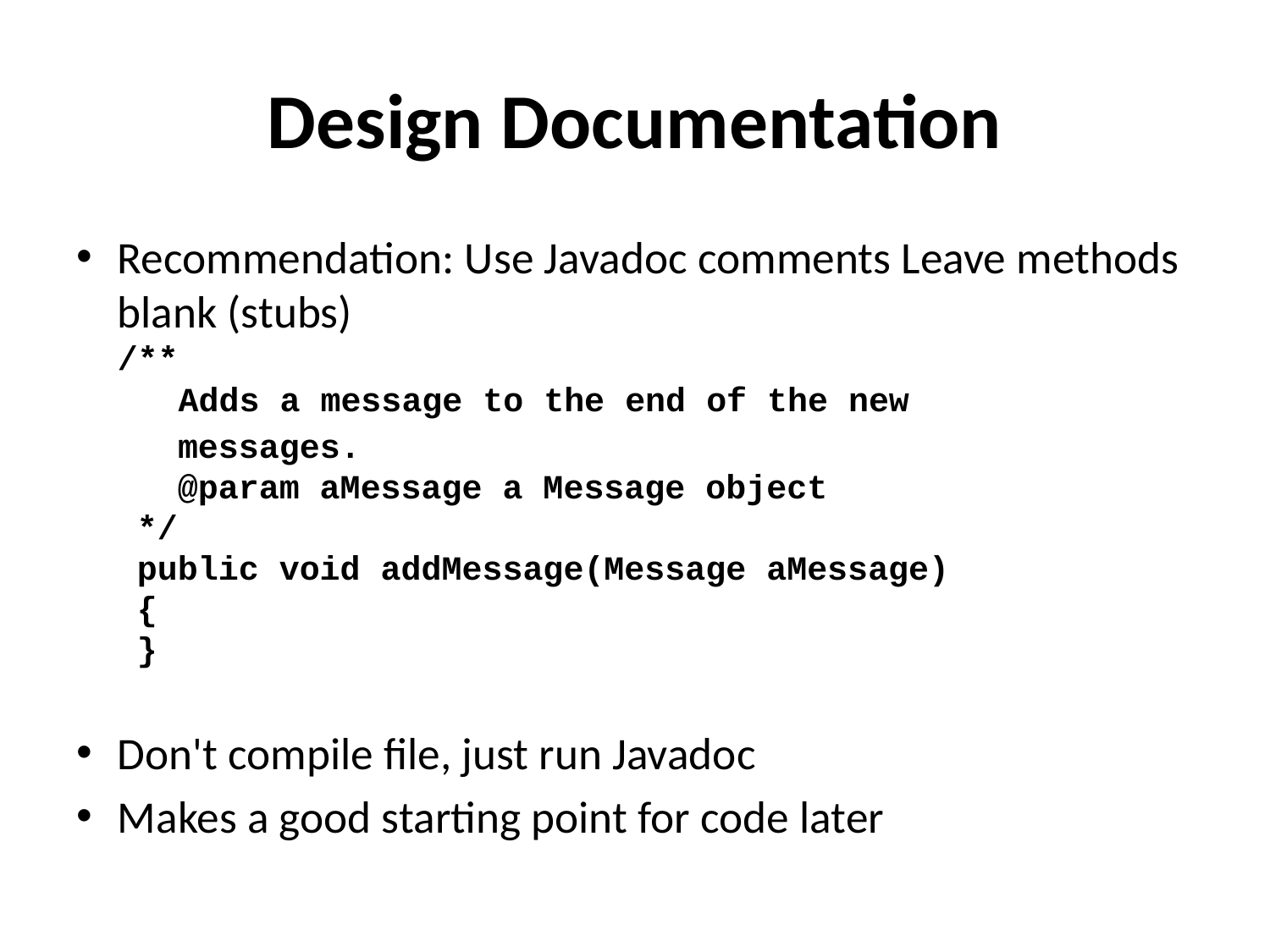

# Design Documentation
Recommendation: Use Javadoc comments Leave methods blank (stubs)
/**
   Adds a message to the end of the new
     messages.
     @param aMessage a Message object
   */
   public void addMessage(Message aMessage)
   {
   }

Don't compile file, just run Javadoc
Makes a good starting point for code later